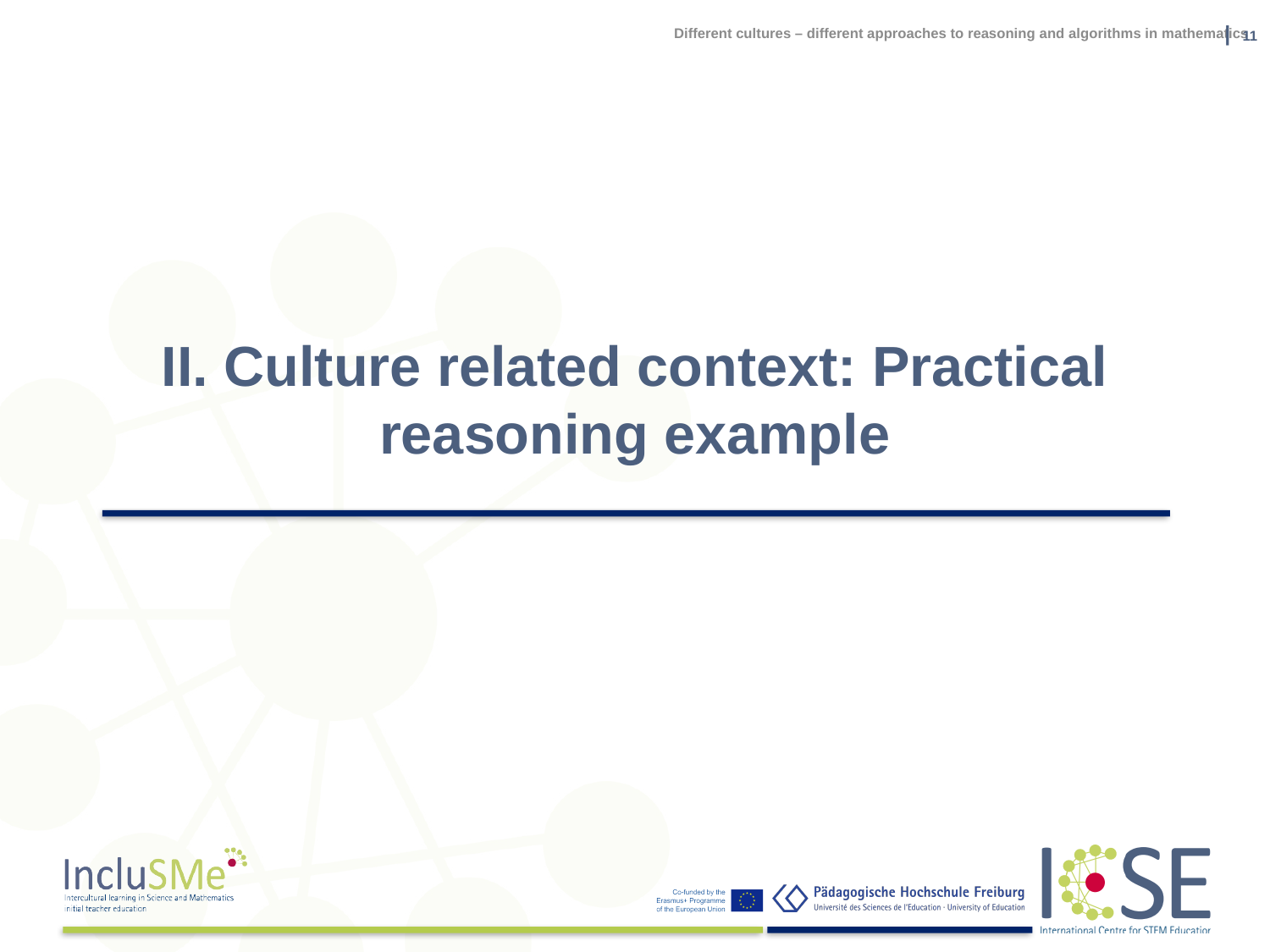

Different cultures – different approaches to reasoning and algorithms in mathematics
|  11
# II. Culture related context: Practical reasoning example